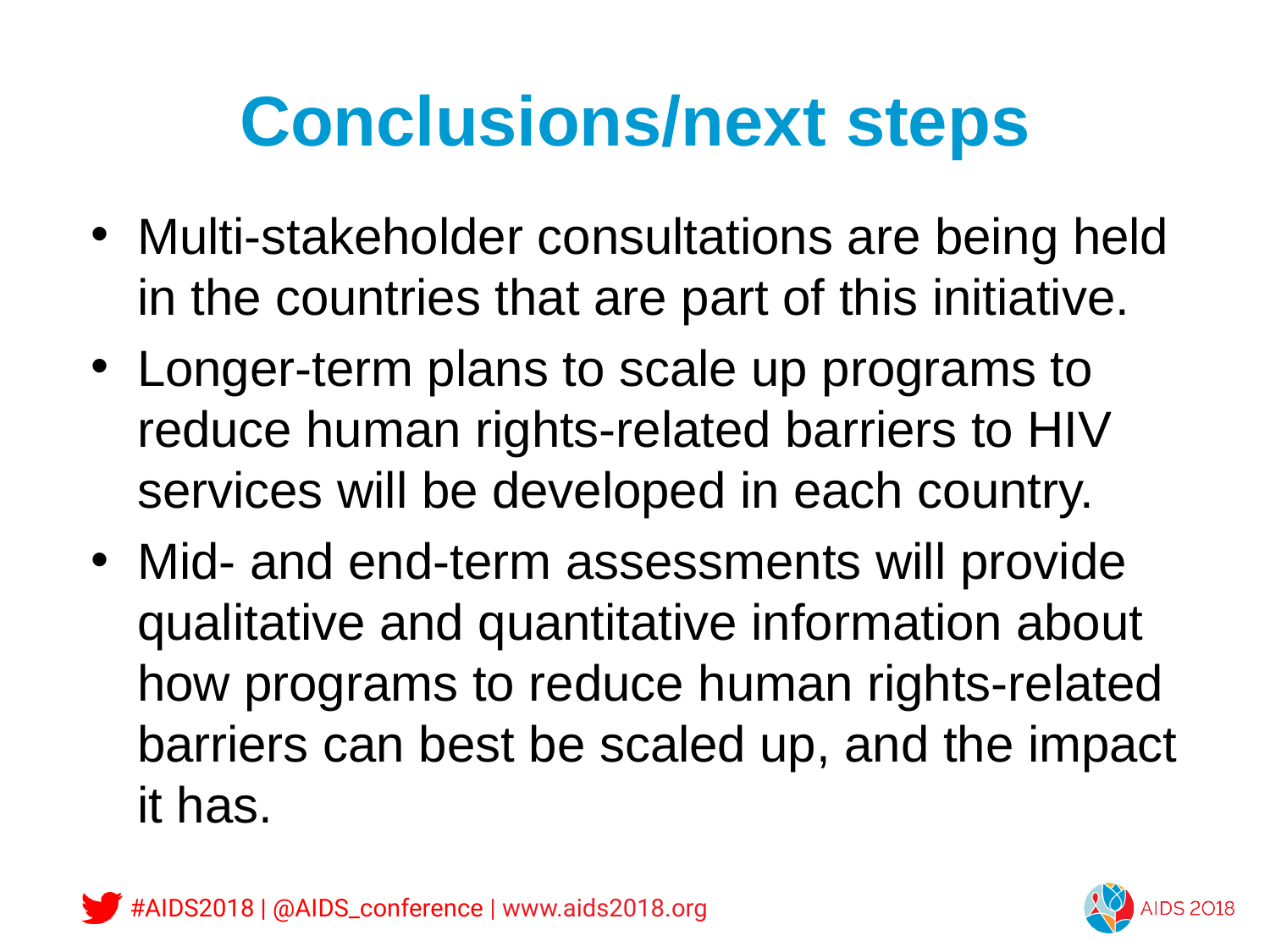

# Conclusions/next steps
Multi-stakeholder consultations are being held in the countries that are part of this initiative.
Longer-term plans to scale up programs to reduce human rights-related barriers to HIV services will be developed in each country.
Mid- and end-term assessments will provide qualitative and quantitative information about how programs to reduce human rights-related barriers can best be scaled up, and the impact it has.